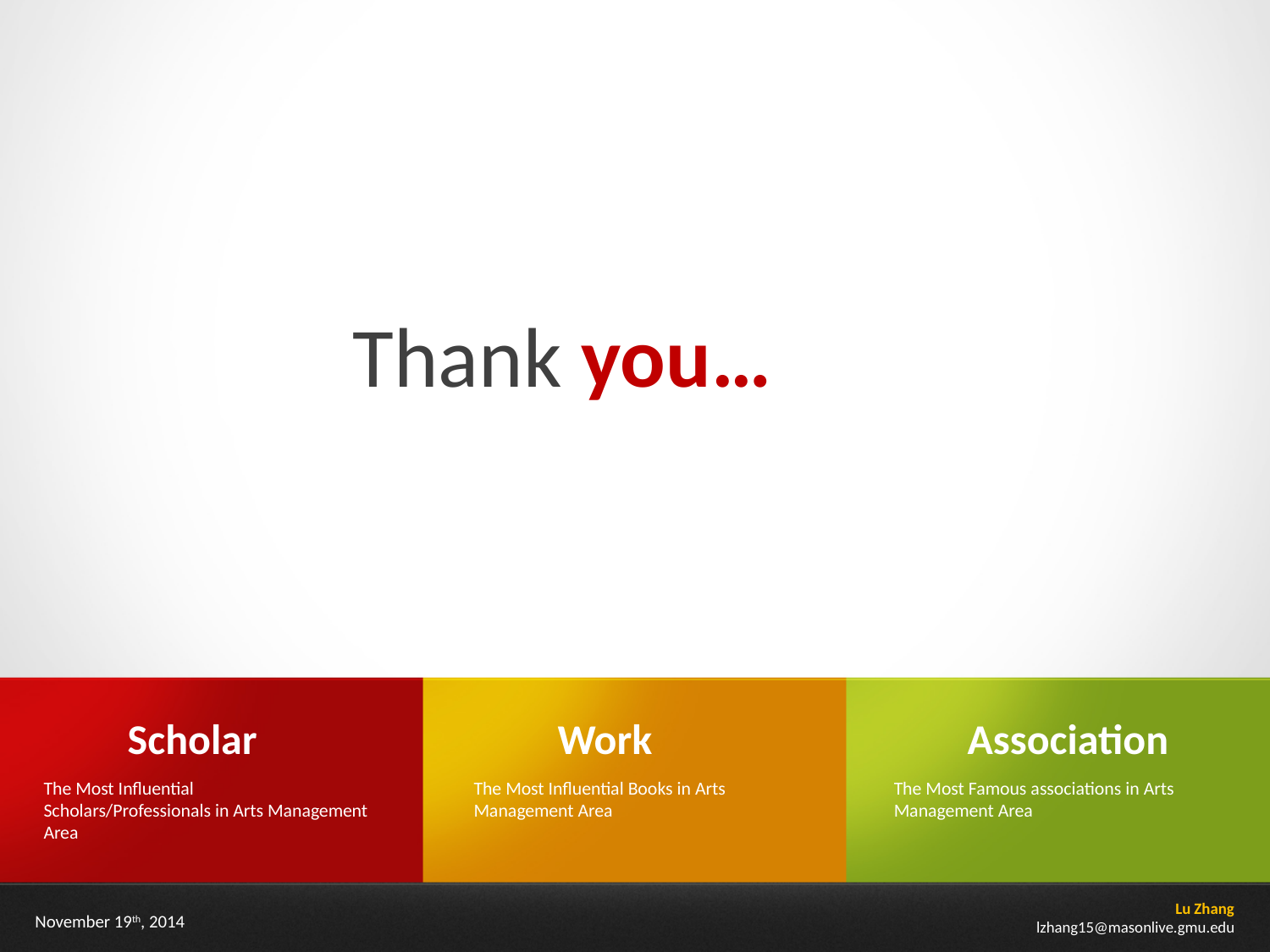

Thank you…
Scholar
The Most Influential  Scholars/Professionals in Arts Management Area
Work
The Most Influential Books in Arts Management Area
Association
The Most Famous associations in Arts Management Area
Lu Zhang
lzhang15@masonlive.gmu.edu
November 19th, 2014